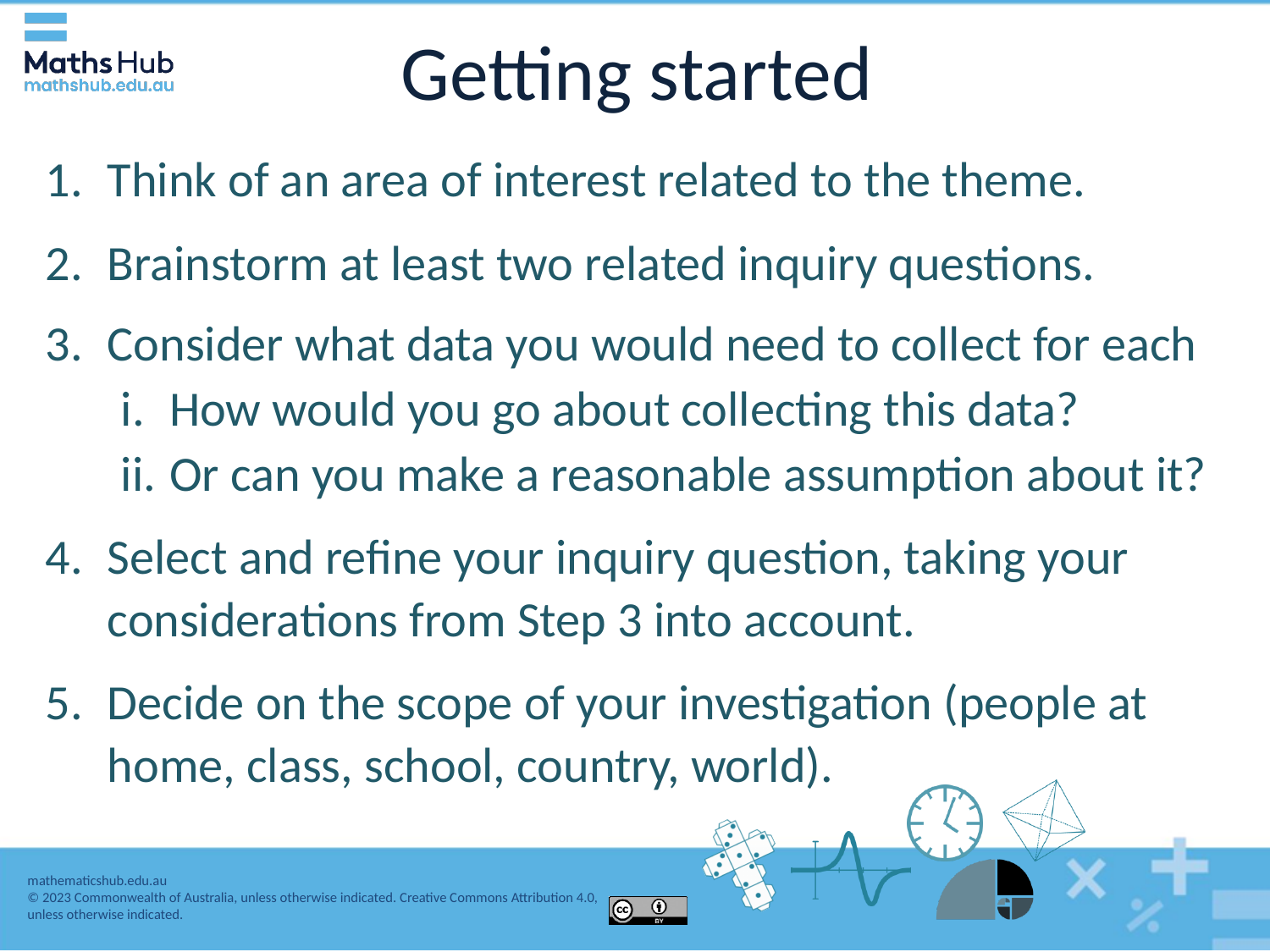

# Getting started
Think of an area of interest related to the theme.
Brainstorm at least two related inquiry questions.
Consider what data you would need to collect for each
How would you go about collecting this data?
Or can you make a reasonable assumption about it?
Select and refine your inquiry question, taking your considerations from Step 3 into account.
Decide on the scope of your investigation (people at home, class, school, country, world).